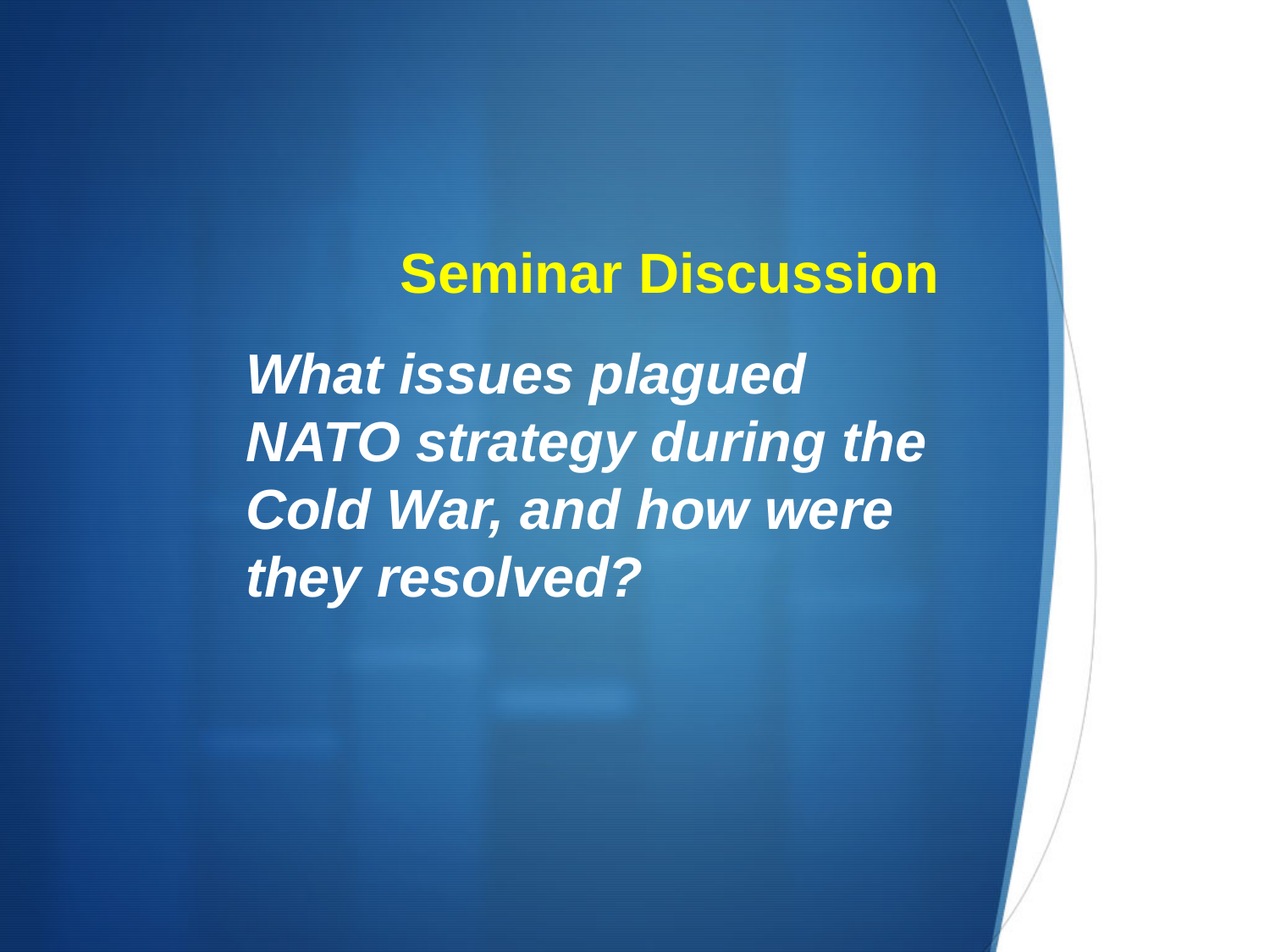

# Seminar Discussion
What issues plagued NATO strategy during the Cold War, and how were they resolved?